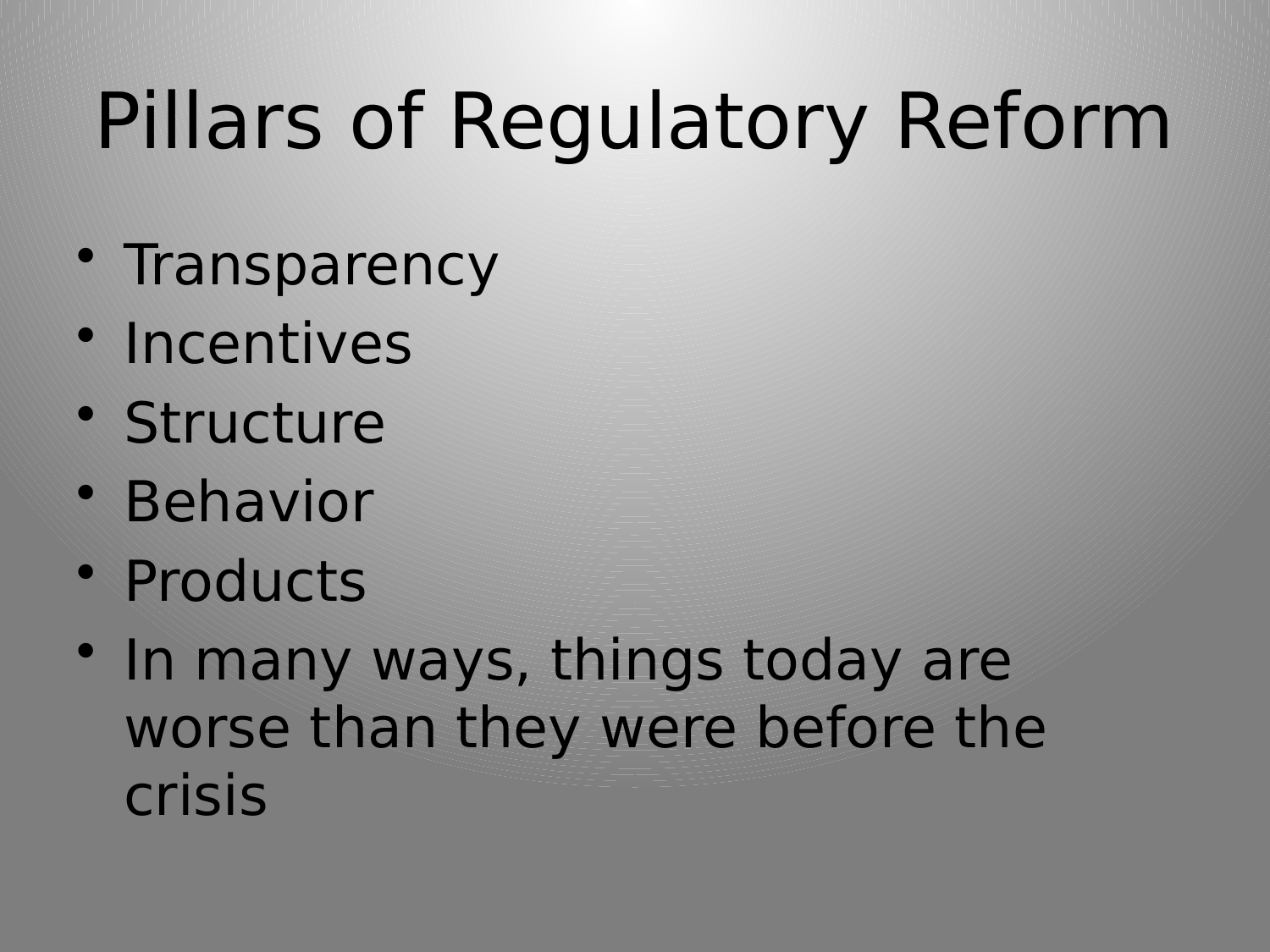

# Pillars of Regulatory Reform
Transparency
Incentives
Structure
Behavior
Products
In many ways, things today are worse than they were before the crisis